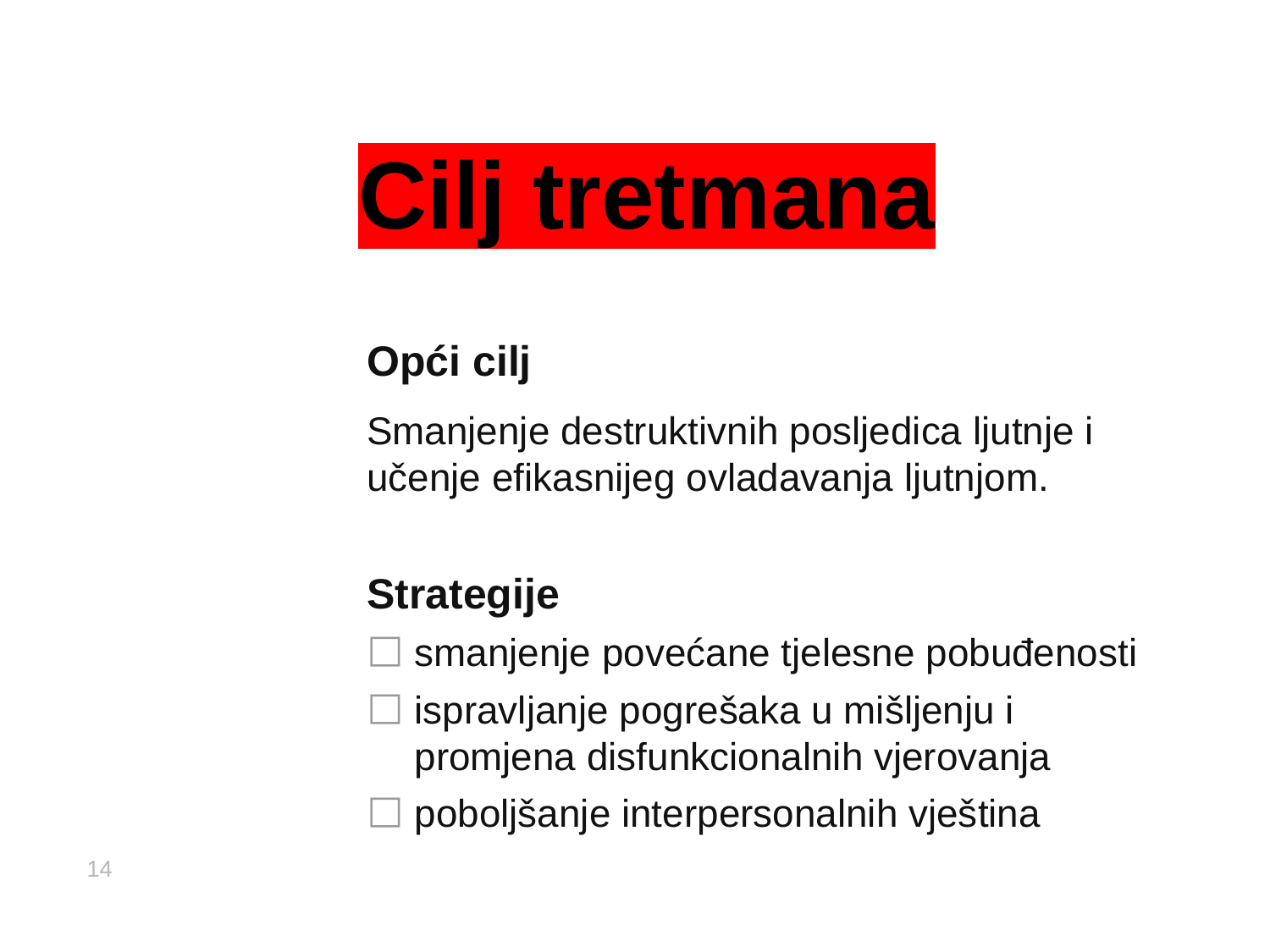

Cilj tretmana
Opći cilj
Smanjenje destruktivnih posljedica ljutnje i učenje efikasnijeg ovladavanja ljutnjom.

Strategije
smanjenje povećane tjelesne pobuđenosti
ispravljanje pogrešaka u mišljenju i promjena disfunkcionalnih vjerovanja
poboljšanje interpersonalnih vještina

14